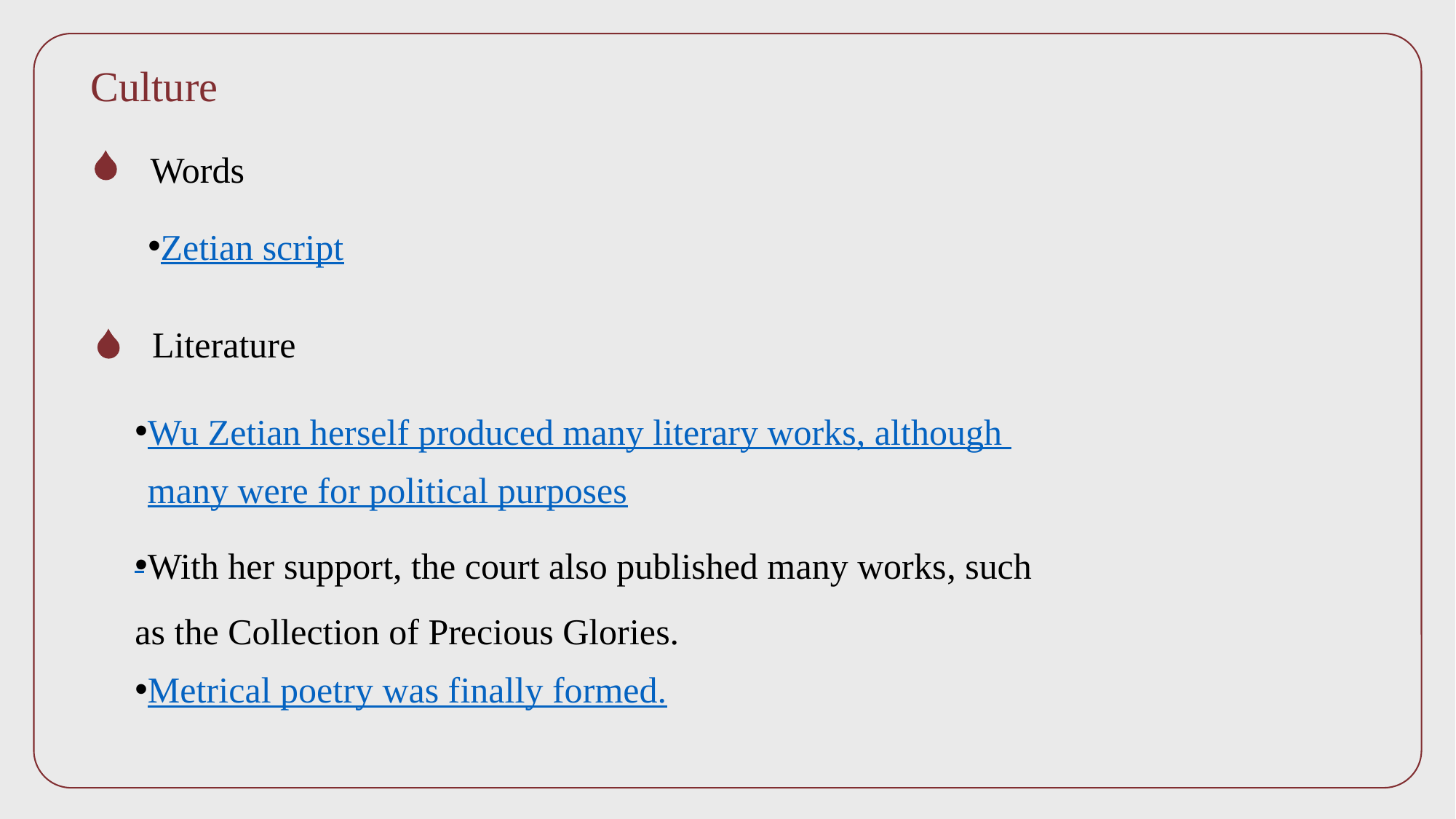

Culture
Words

Zetian script
Wu Zetian herself produced many literary works, although many were for political purposes.
With her support, the court also published many works, such as the Collection of Precious Glories.
Literature

Metrical poetry was finally formed.